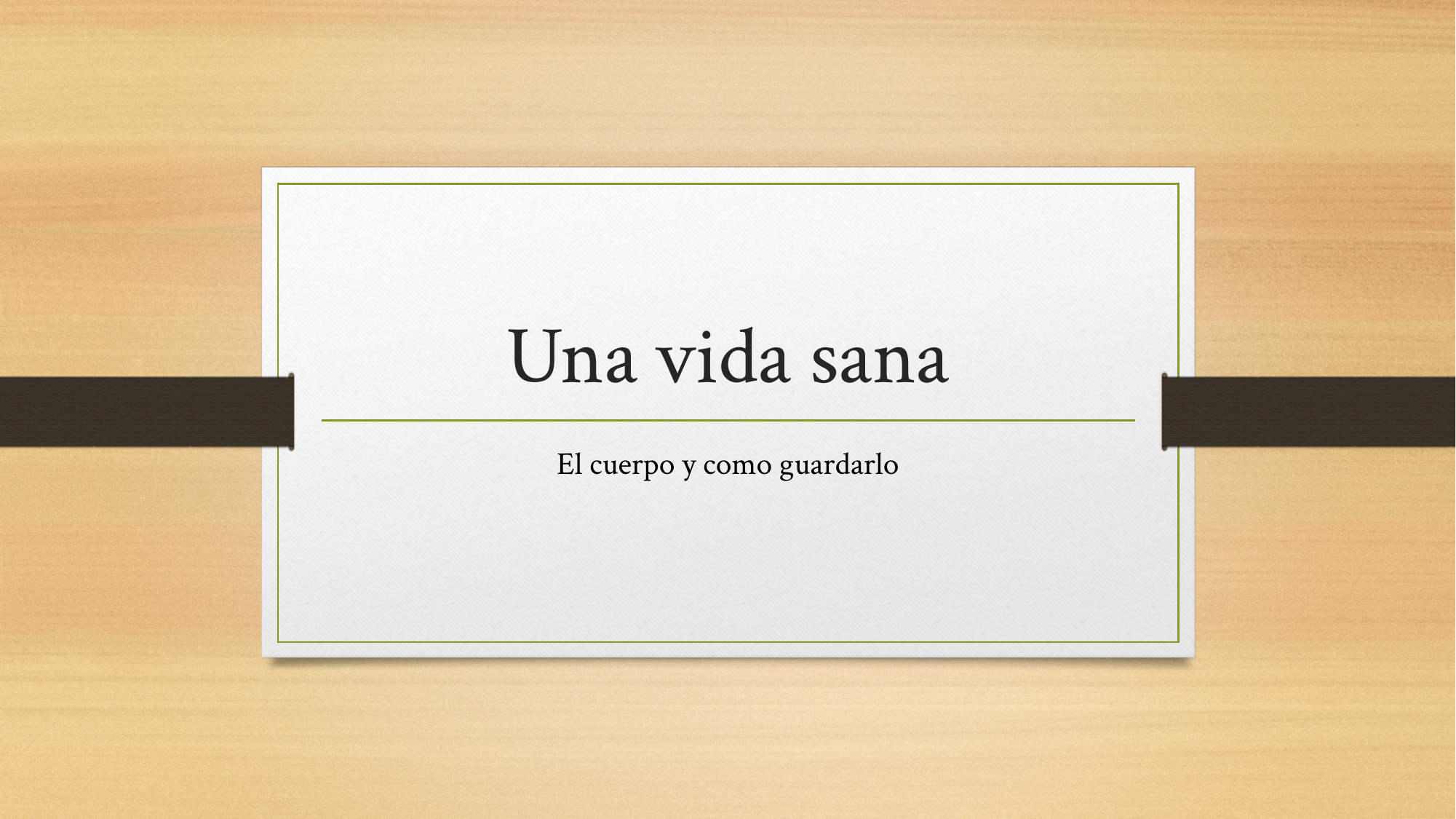

# Una vida sana
El cuerpo y como guardarlo